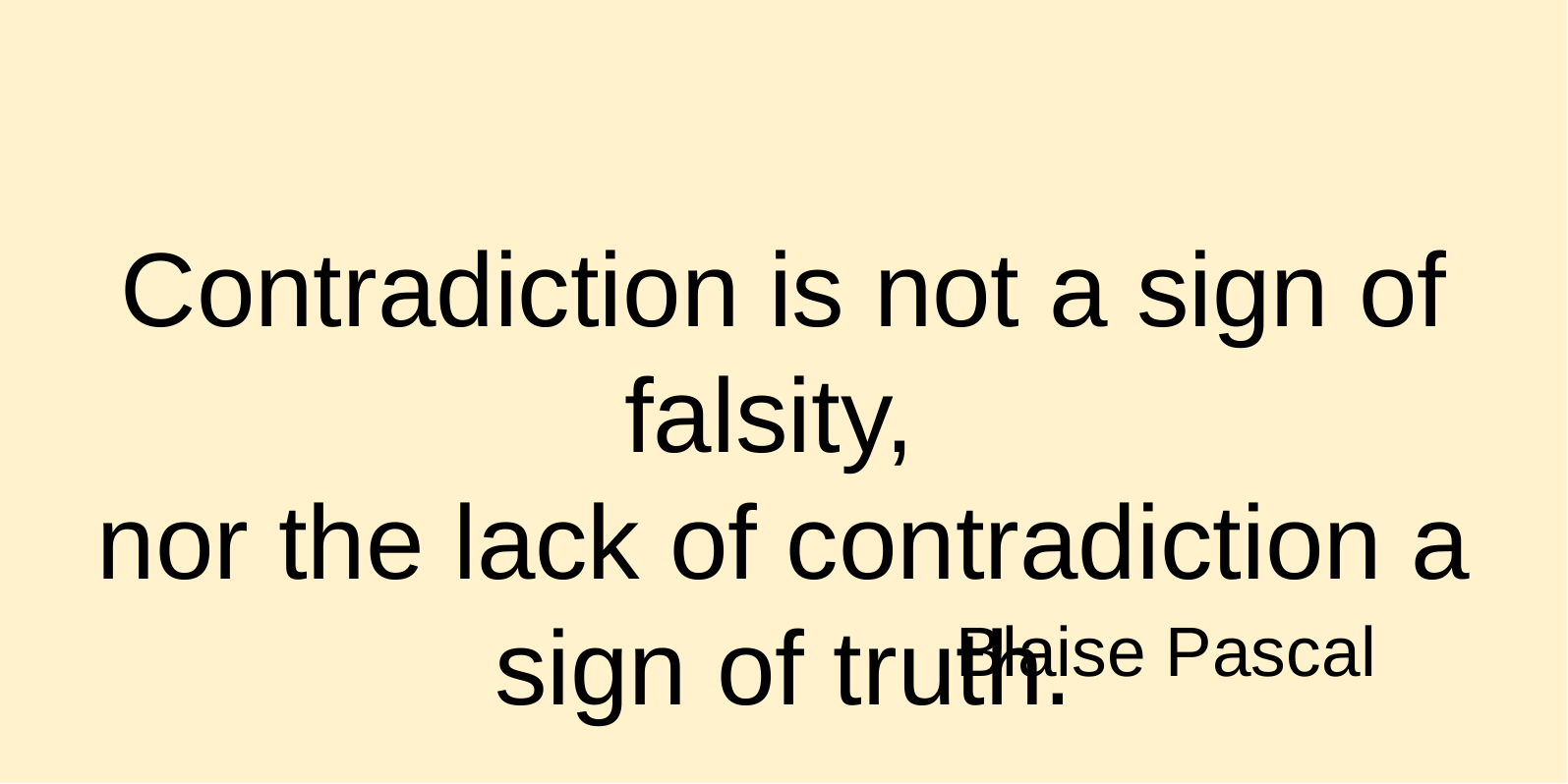

Contradiction is not a sign of falsity,
nor the lack of contradiction a sign of truth.
Blaise Pascal